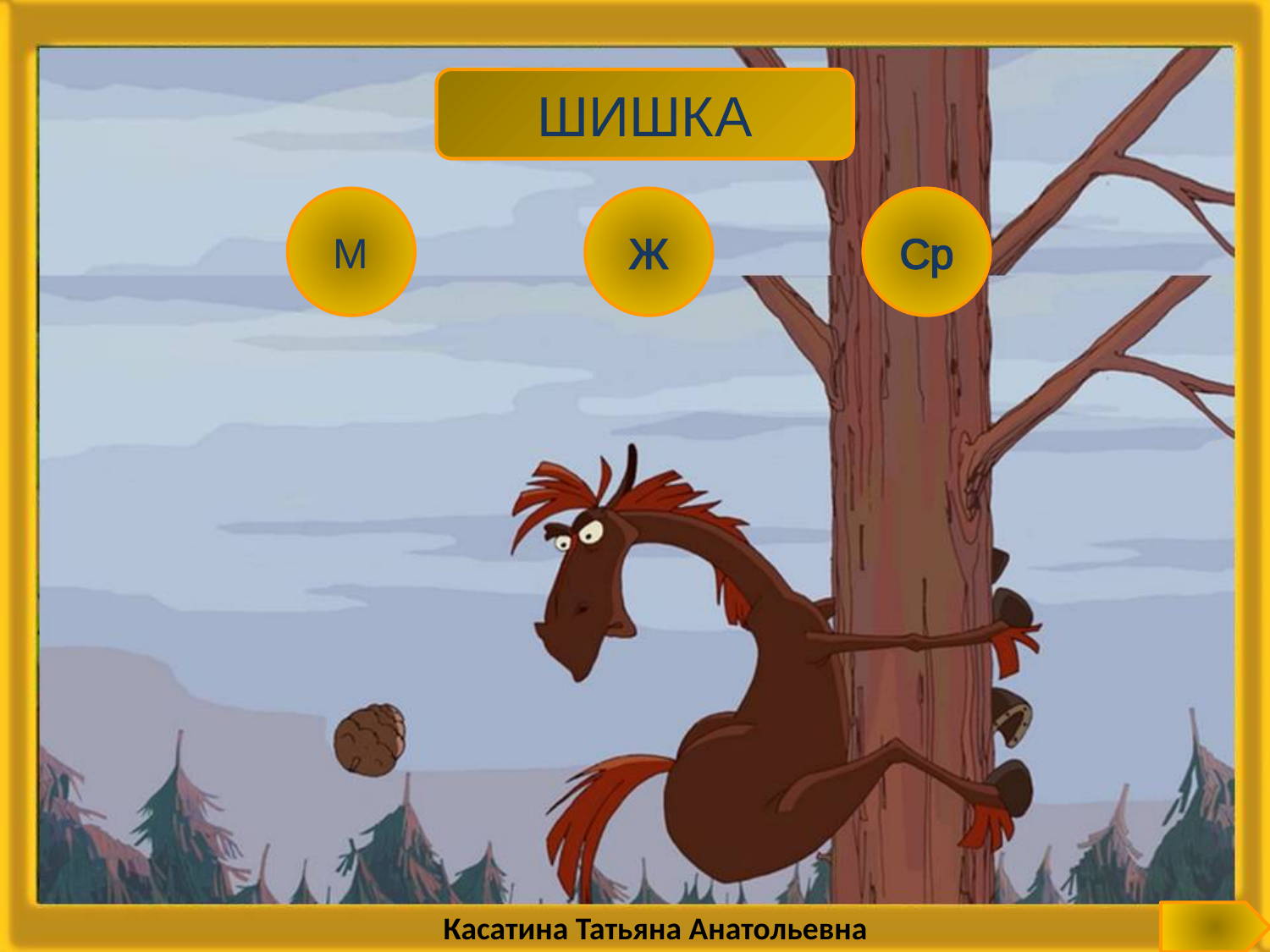

ШИШКА
М
Ж
Ср
Касатина Татьяна Анатольевна